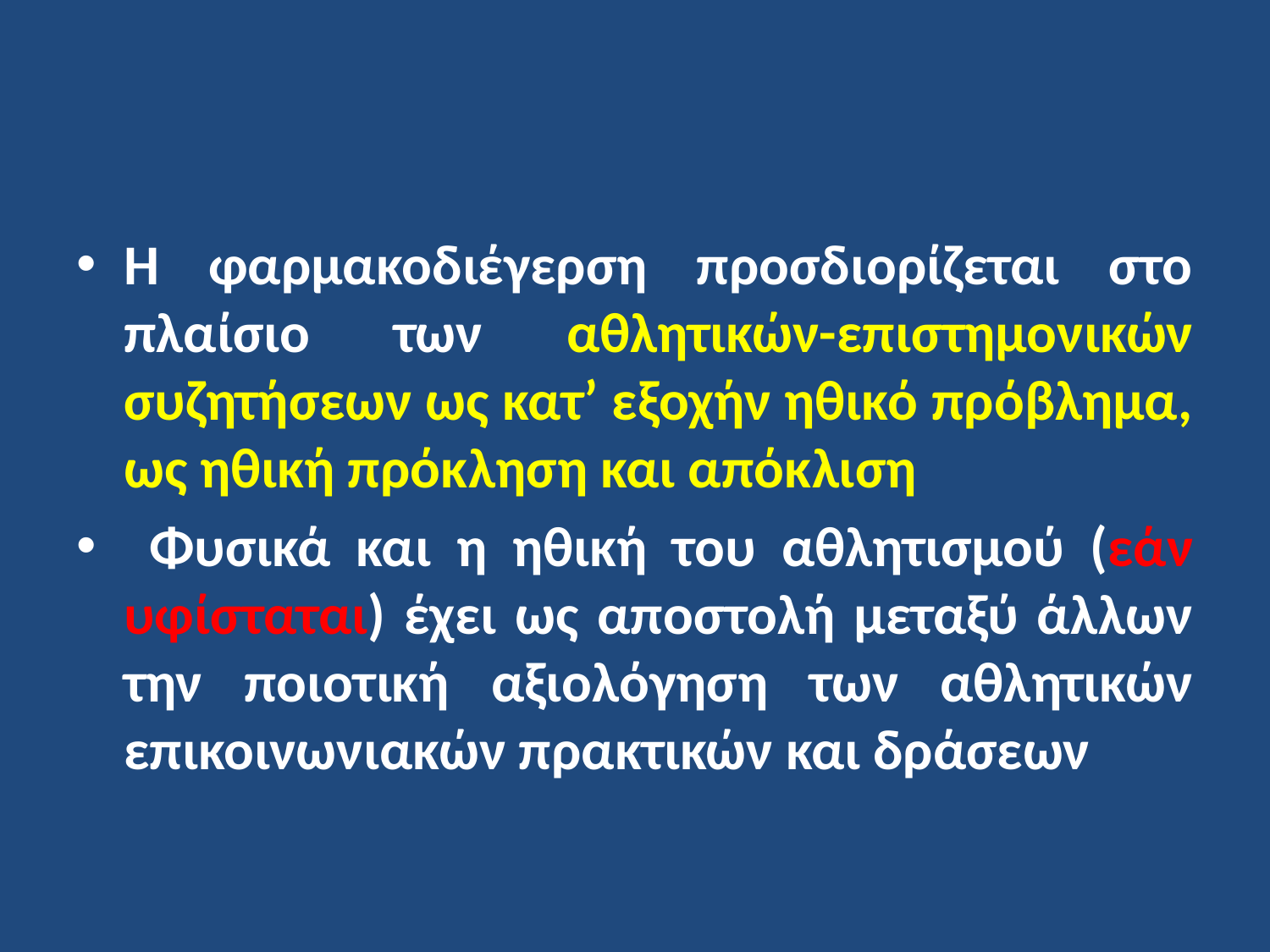

Η φαρμακοδιέγερση προσδιορίζεται στο πλαίσιο των αθλητικών-επιστημονικών συζητήσεων ως κατ’ εξοχήν ηθικό πρόβλημα, ως ηθική πρόκληση και απόκλιση
 Φυσικά και η ηθική του αθλητισμού (εάν υφίσταται) έχει ως αποστολή μεταξύ άλλων την ποιοτική αξιολόγηση των αθλητικών επικοινωνιακών πρακτικών και δράσεων